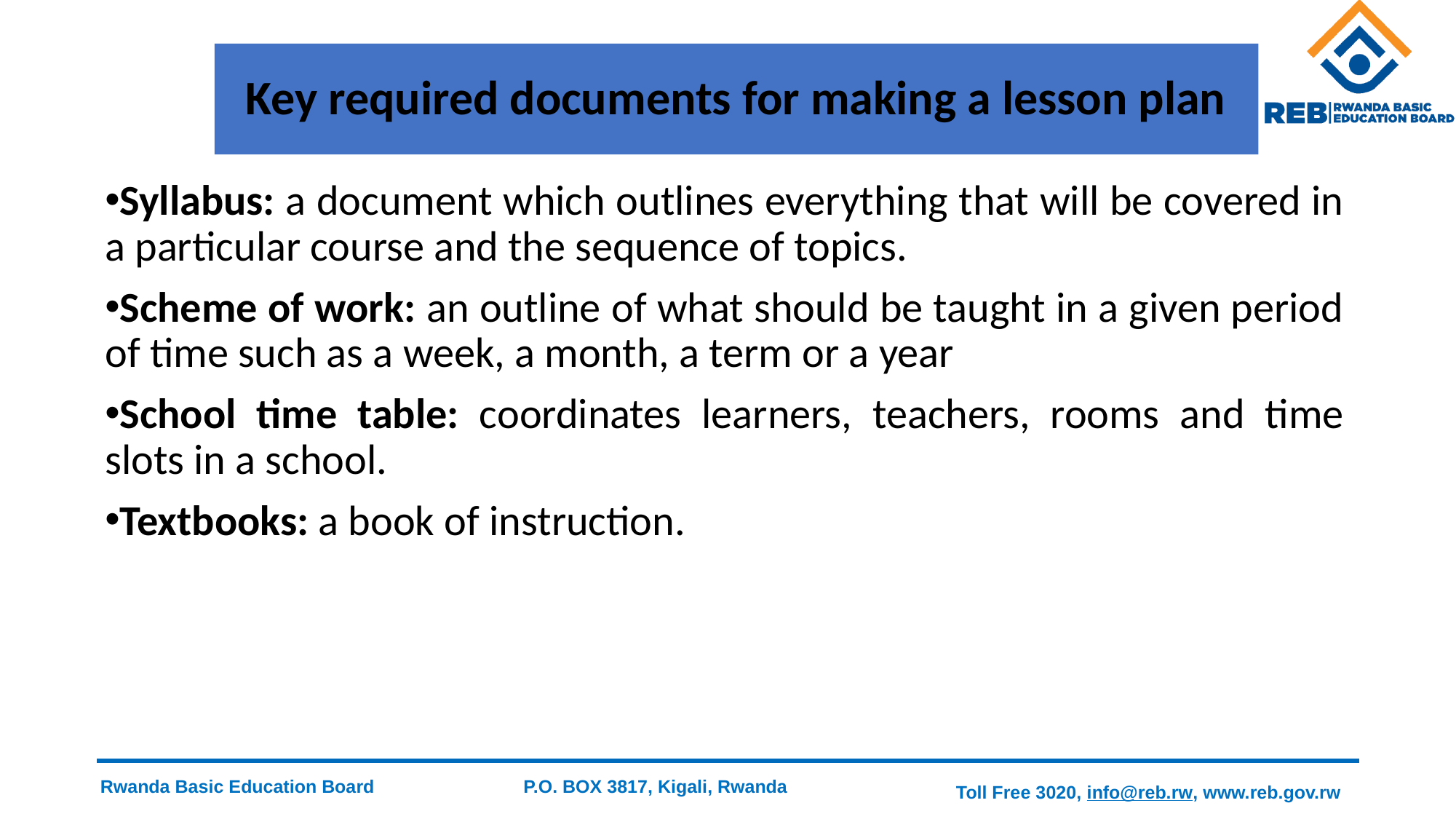

# Key required documents for making a lesson plan
Syllabus: a document which outlines everything that will be covered in a particular course and the sequence of topics.
Scheme of work: an outline of what should be taught in a given period of time such as a week, a month, a term or a year
School time table: coordinates learners, teachers, rooms and time slots in a school.
Textbooks: a book of instruction.